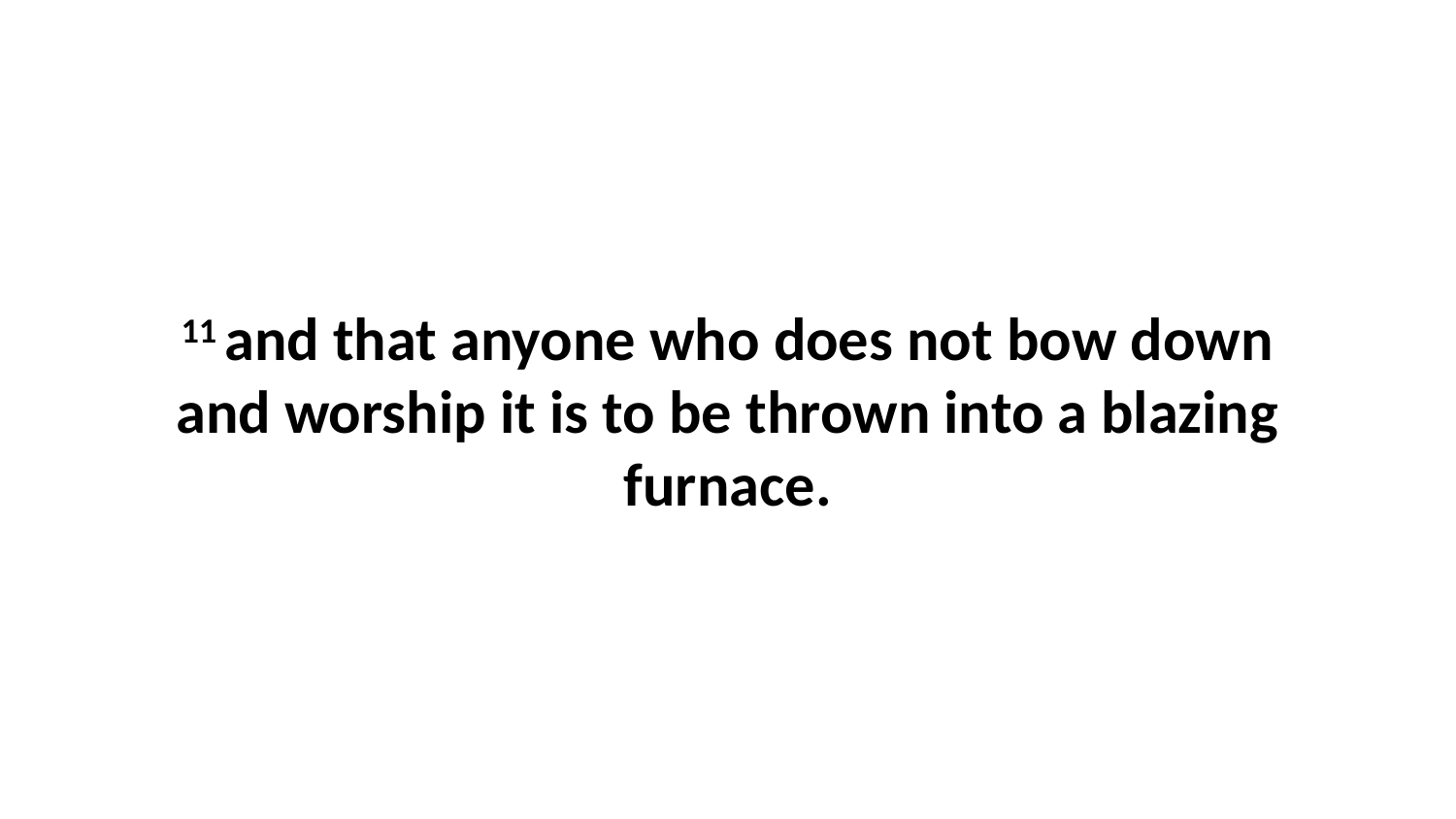

11 and that anyone who does not bow down and worship it is to be thrown into a blazing furnace.